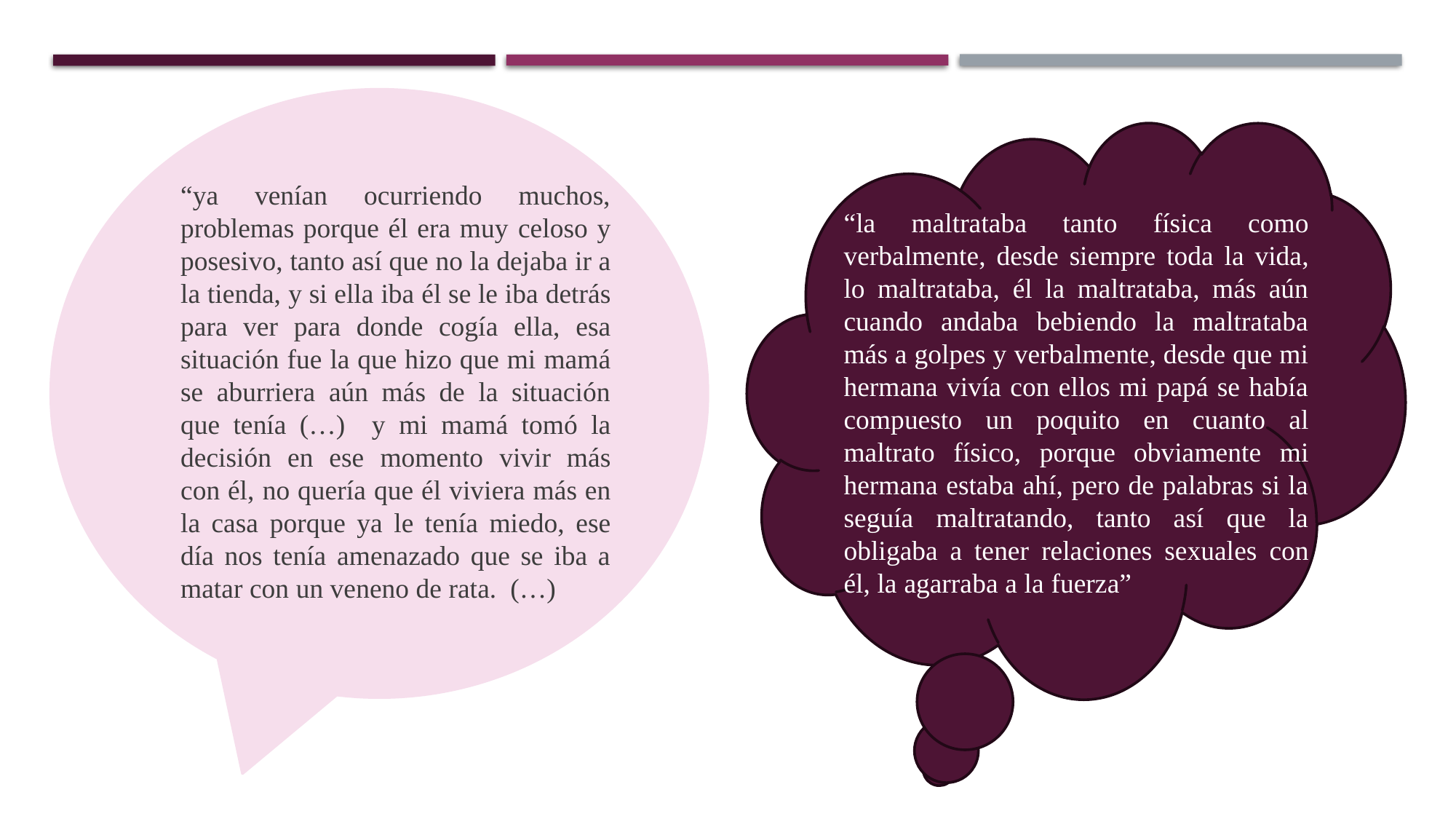

“ya venían ocurriendo muchos, problemas porque él era muy celoso y posesivo, tanto así que no la dejaba ir a la tienda, y si ella iba él se le iba detrás para ver para donde cogía ella, esa situación fue la que hizo que mi mamá se aburriera aún más de la situación que tenía (…)  y mi mamá tomó la decisión en ese momento vivir más con él, no quería que él viviera más en la casa porque ya le tenía miedo, ese día nos tenía amenazado que se iba a matar con un veneno de rata.  (…)

“la maltrataba tanto física como verbalmente, desde siempre toda la vida, lo maltrataba, él la maltrataba, más aún cuando andaba bebiendo la maltrataba más a golpes y verbalmente, desde que mi hermana vivía con ellos mi papá se había compuesto un poquito en cuanto al maltrato físico, porque obviamente mi hermana estaba ahí, pero de palabras si la seguía maltratando, tanto así que la obligaba a tener relaciones sexuales con él, la agarraba a la fuerza”